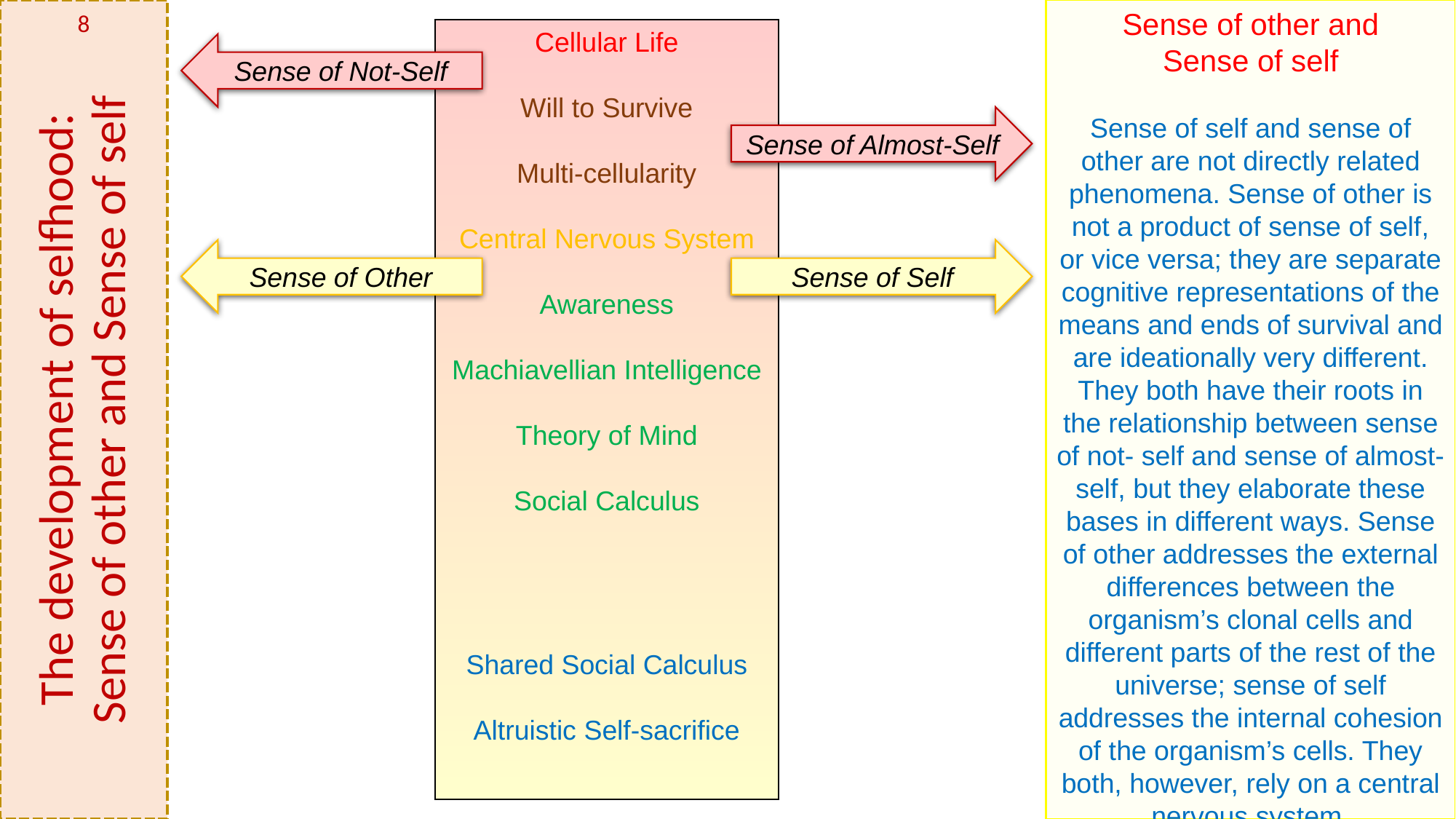

The development of selfhood:
Sense of other and Sense of self
Sense of other and
Sense of self

Sense of self and sense of other are not directly related phenomena. Sense of other is not a product of sense of self, or vice versa; they are separate cognitive representations of the means and ends of survival and are ideationally very different. They both have their roots in the relationship between sense of not- self and sense of almost- self, but they elaborate these bases in different ways. Sense of other addresses the external differences between the organism’s clonal cells and different parts of the rest of the universe; sense of self addresses the internal cohesion of the organism’s cells. They both, however, rely on a central nervous system.
8
Cellular Life

Will to Survive

Multi-cellularity

Central Nervous System

Awareness

Machiavellian Intelligence

Theory of Mind

Social Calculus

Shared Social Calculus

Altruistic Self-sacrifice
Sense of Not-Self
Sense of Almost-Self
Sense of Other
Sense of Self